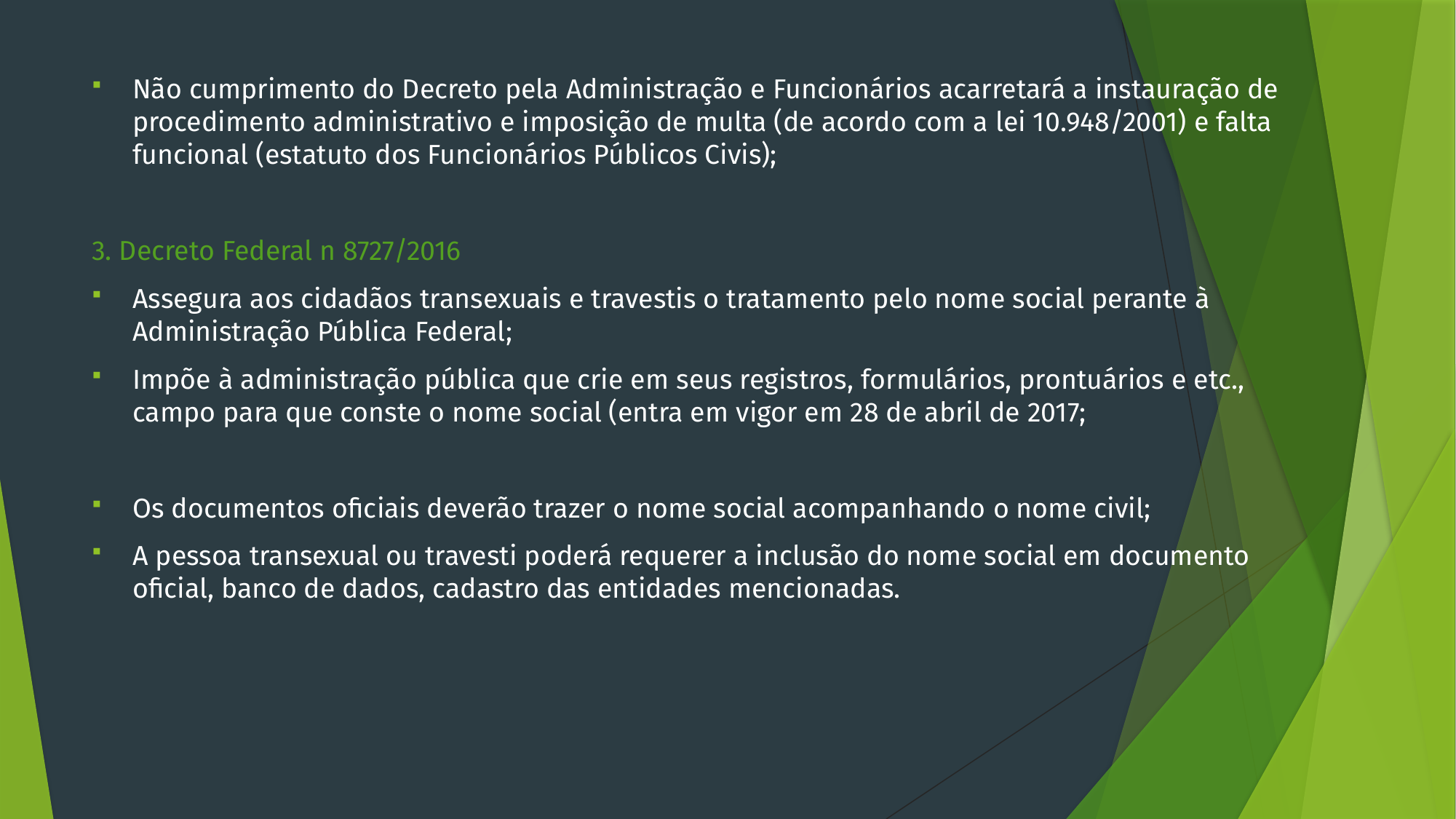

Não cumprimento do Decreto pela Administração e Funcionários acarretará a instauração de procedimento administrativo e imposição de multa (de acordo com a lei 10.948/2001) e falta funcional (estatuto dos Funcionários Públicos Civis);

3. Decreto Federal n 8727/2016
Assegura aos cidadãos transexuais e travestis o tratamento pelo nome social perante à Administração Pública Federal;
Impõe à administração pública que crie em seus registros, formulários, prontuários e etc., campo para que conste o nome social (entra em vigor em 28 de abril de 2017;

Os documentos oficiais deverão trazer o nome social acompanhando o nome civil;
A pessoa transexual ou travesti poderá requerer a inclusão do nome social em documento oficial, banco de dados, cadastro das entidades mencionadas.